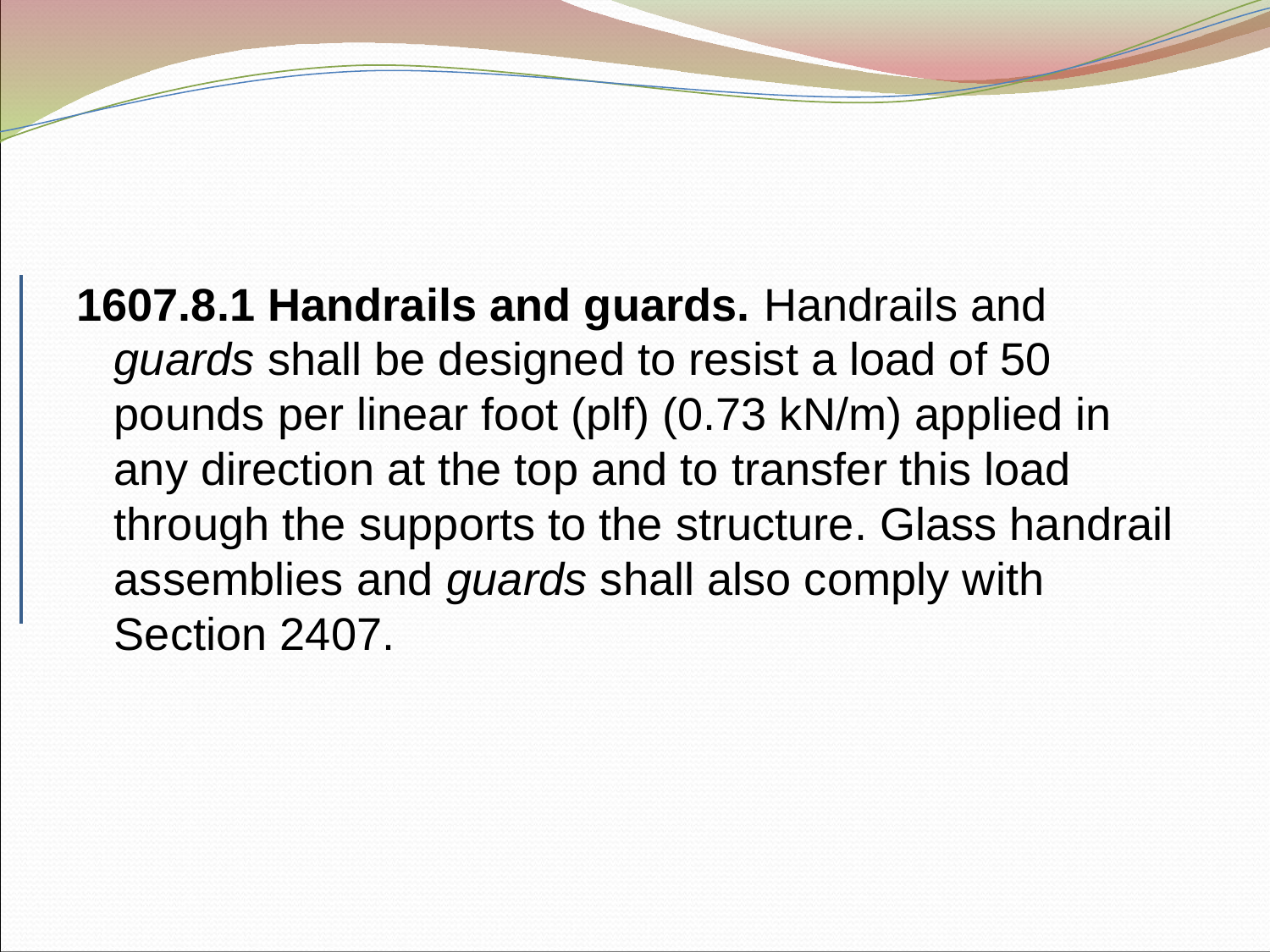

1607.8.1 Handrails and guards. Handrails and guards shall be designed to resist a load of 50 pounds per linear foot (plf) (0.73 kN/m) applied in any direction at the top and to transfer this load through the supports to the structure. Glass handrail assemblies and guards shall also comply with Section 2407.